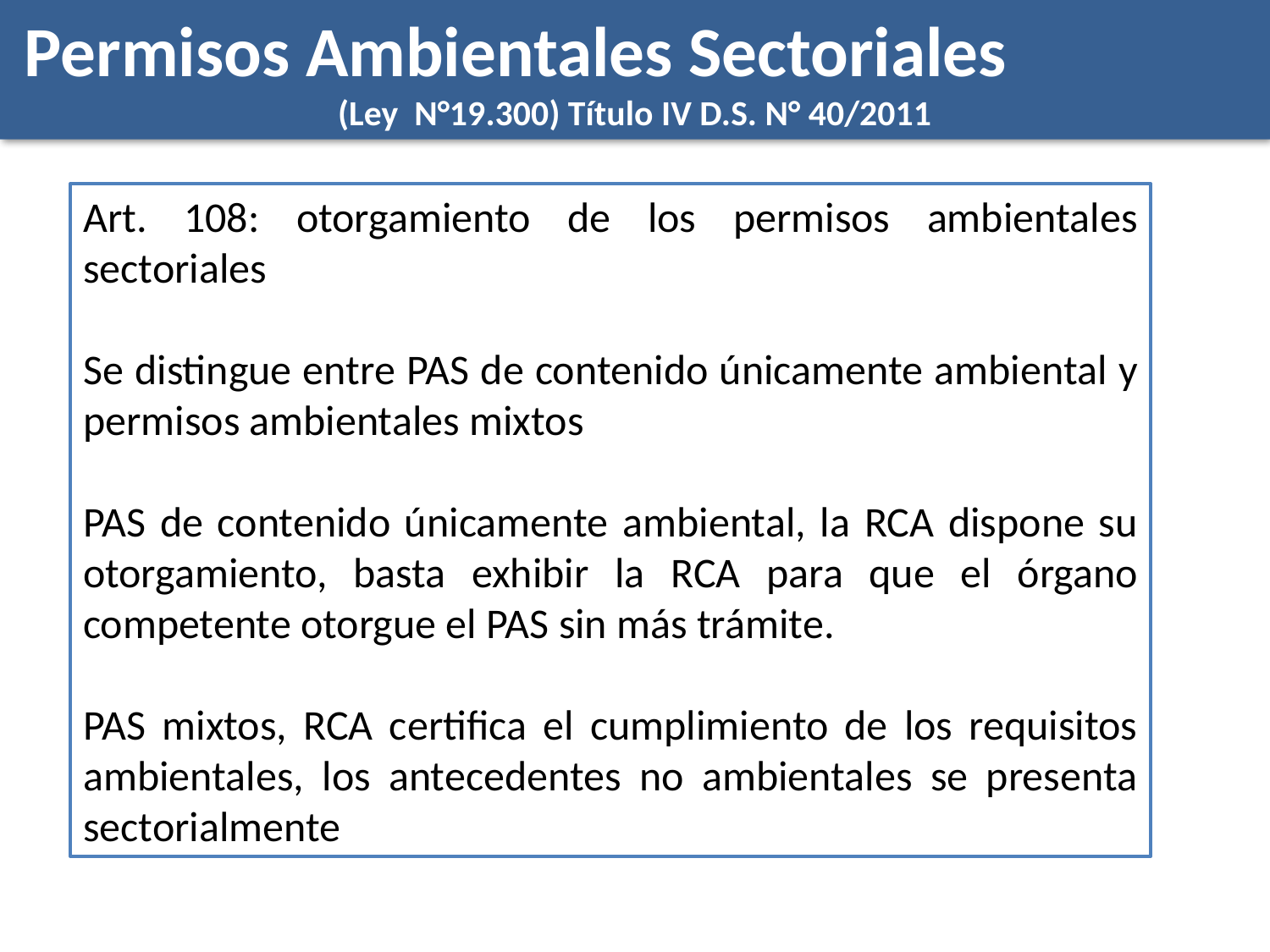

Permisos Ambientales Sectoriales                (Ley  N°19.300) Título IV D.S. N° 40/2011

Art. 108: otorgamiento de los permisos ambientales sectoriales

Se distingue entre PAS de contenido únicamente ambiental y permisos ambientales mixtos

PAS de contenido únicamente ambiental, la RCA dispone su otorgamiento, basta exhibir la RCA para que el órgano competente otorgue el PAS sin más trámite.

PAS mixtos, RCA certifica el cumplimiento de los requisitos ambientales, los antecedentes no ambientales se presenta sectorialmente